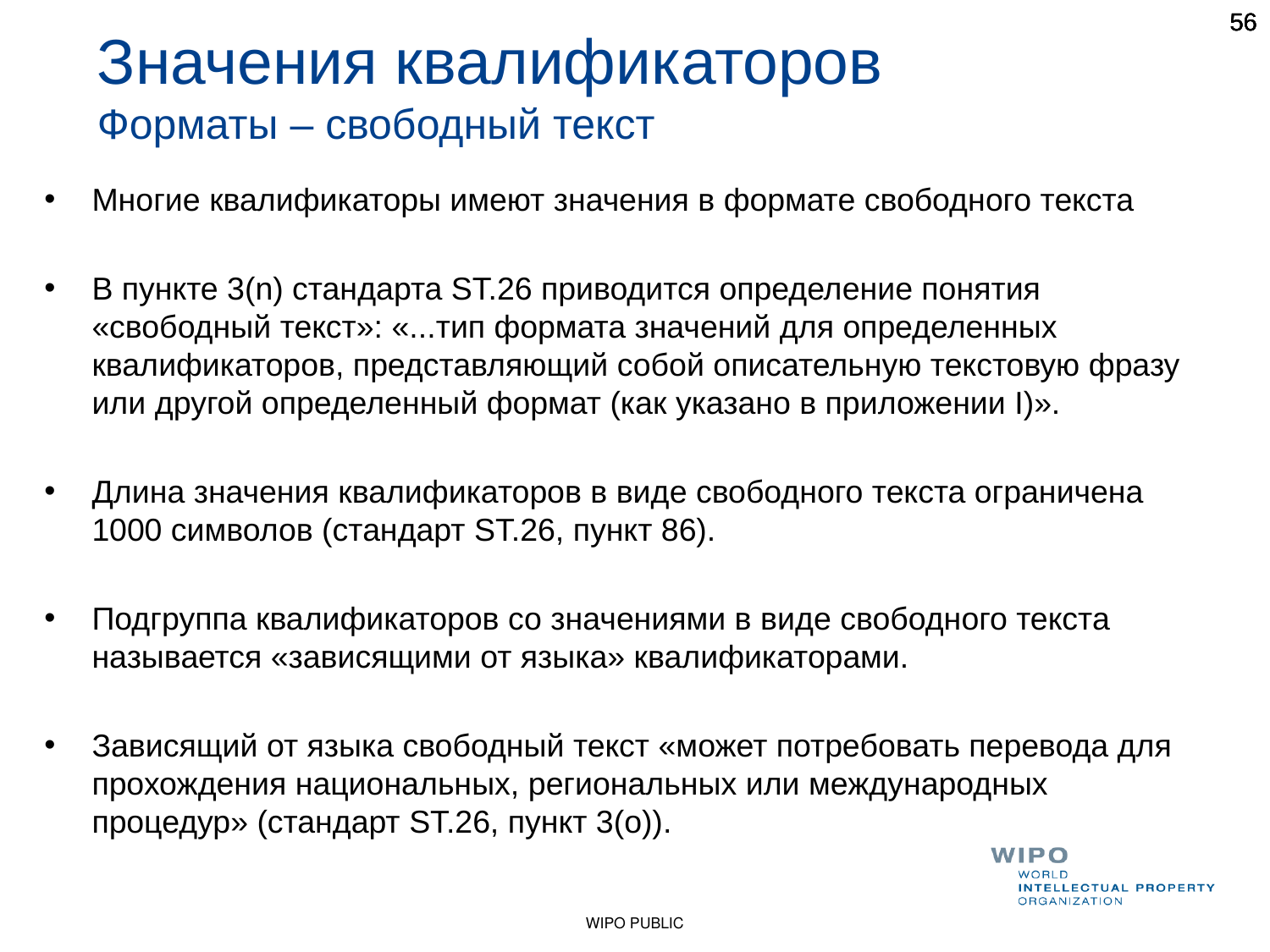

56
56
56
56
Значения квалификаторов
Форматы – свободный текст
Многие квалификаторы имеют значения в формате свободного текста

В пункте 3(n) стандарта ST.26 приводится определение понятия «свободный текст»: «...тип формата значений для определенных квалификаторов, представляющий собой описательную текстовую фразу или другой определенный формат (как указано в приложении I)».

Длина значения квалификаторов в виде свободного текста ограничена 1000 символов (стандарт ST.26, пункт 86).

Подгруппа квалификаторов со значениями в виде свободного текста называется «зависящими от языка» квалификаторами.

Зависящий от языка свободный текст «может потребовать перевода для прохождения национальных, региональных или международных процедур» (стандарт ST.26, пункт 3(o)).